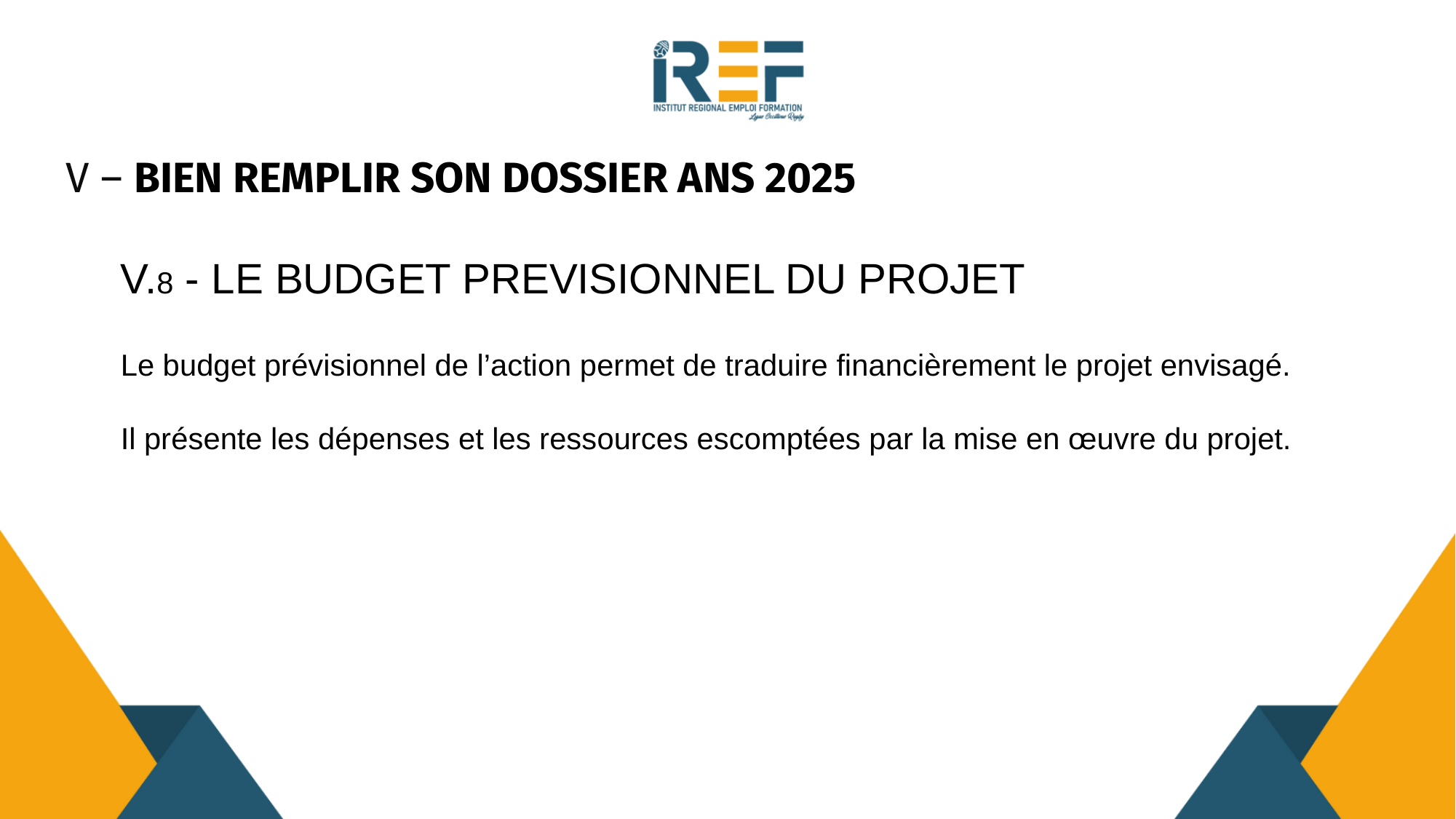

# V – BIEN REMPLIR SON DOSSIER ANS 2025
V.8 - LE BUDGET PREVISIONNEL DU PROJET

Le budget prévisionnel de l’action permet de traduire financièrement le projet envisagé.

Il présente les dépenses et les ressources escomptées par la mise en œuvre du projet.